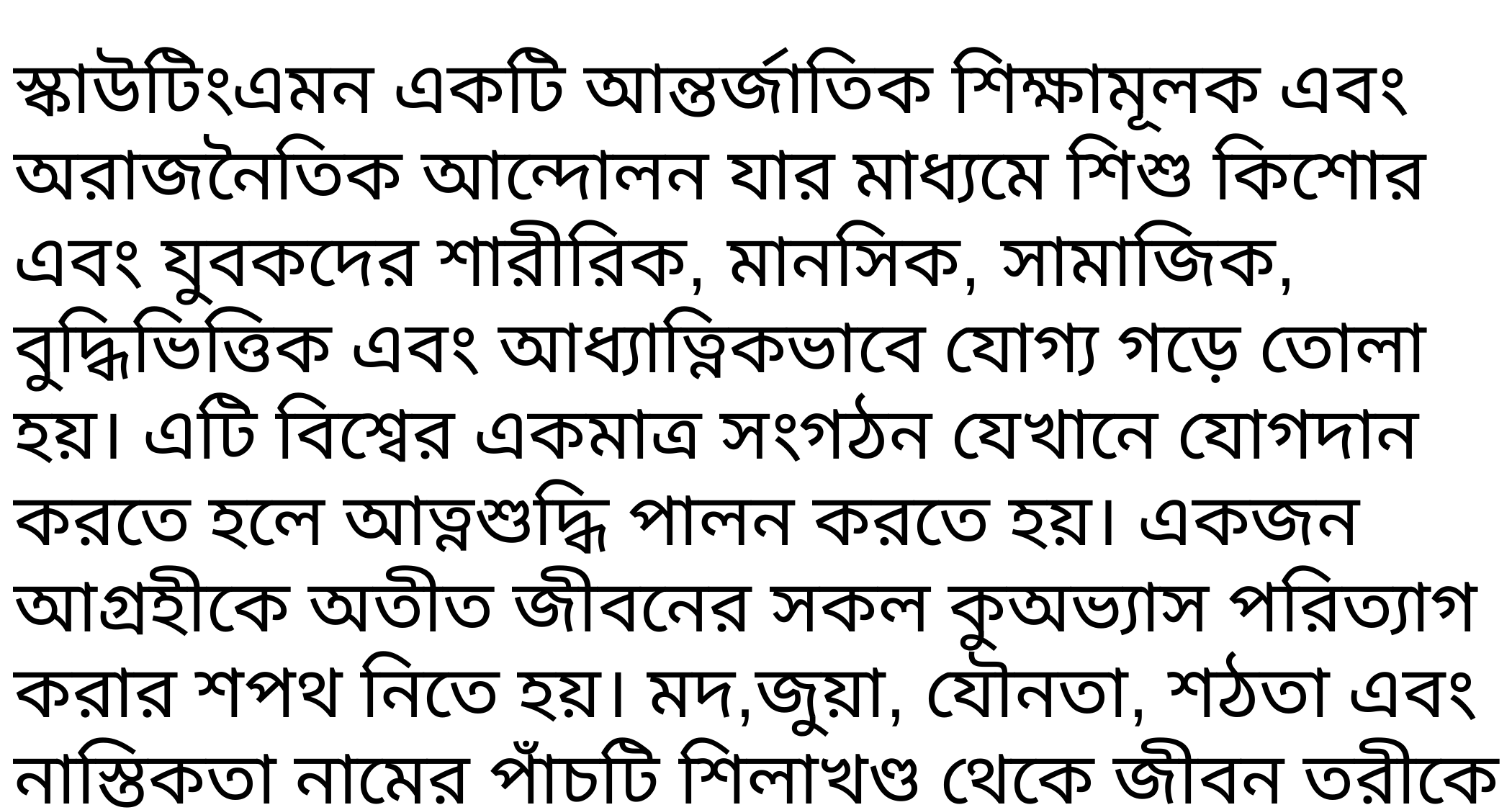

স্কাউটিংএমন একটি আন্তর্জাতিক শিক্ষামূলক এবং অরাজনৈতিক আন্দোলন যার মাধ্যমে শিশু কিশোর এবং যুবকদের শারীরিক, মানসিক, সামাজিক, বুদ্ধিভিত্তিক এবং আধ্যাত্নিকভাবে যোগ্য গড়ে তোলা হয়। এটি বিশ্বের একমাত্র সংগঠন যেখানে যোগদান করতে হলে আত্নশুদ্ধি পালন করতে হয়। একজন আগ্রহীকে অতীত জীবনের সকল কুঅভ্যাস পরিত্যাগ করার শপথ নিতে হয়। মদ,জুয়া, যৌনতা, শঠতা এবং নাস্তিকতা নামের পাঁচটি শিলাখণ্ড থেকে জীবন তরীকে রক্ষা করতে হয়। স্কাউট প্রতিজ্ঞা অনুযায়ী জীবনকে পরিচালনা করতে হয়।